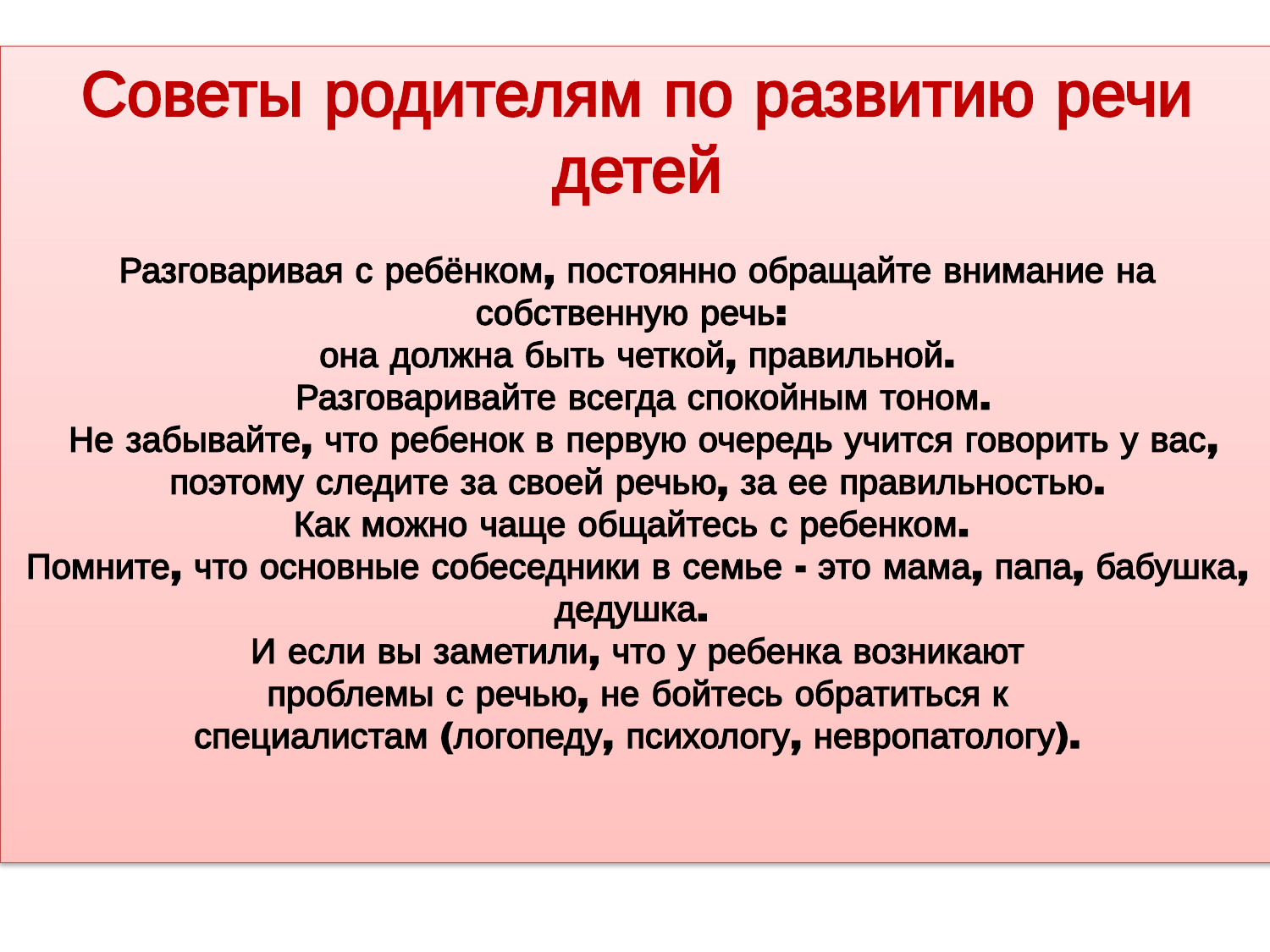

Советы родителям по развитию речи детей

Разговаривая с ребёнком, постоянно обращайте внимание на собственную речь:
она должна быть четкой, правильной.
 Разговаривайте всегда спокойным тоном.
 Не забывайте, что ребенок в первую очередь учится говорить у вас, поэтому следите за своей речью, за ее правильностью.
Как можно чаще общайтесь с ребенком.
Помните, что основные собеседники в семье - это мама, папа, бабушка, дедушка.
И если вы заметили, что у ребенка возникают
проблемы с речью, не бойтесь обратиться к
специалистам (логопеду, психологу, невропатологу).